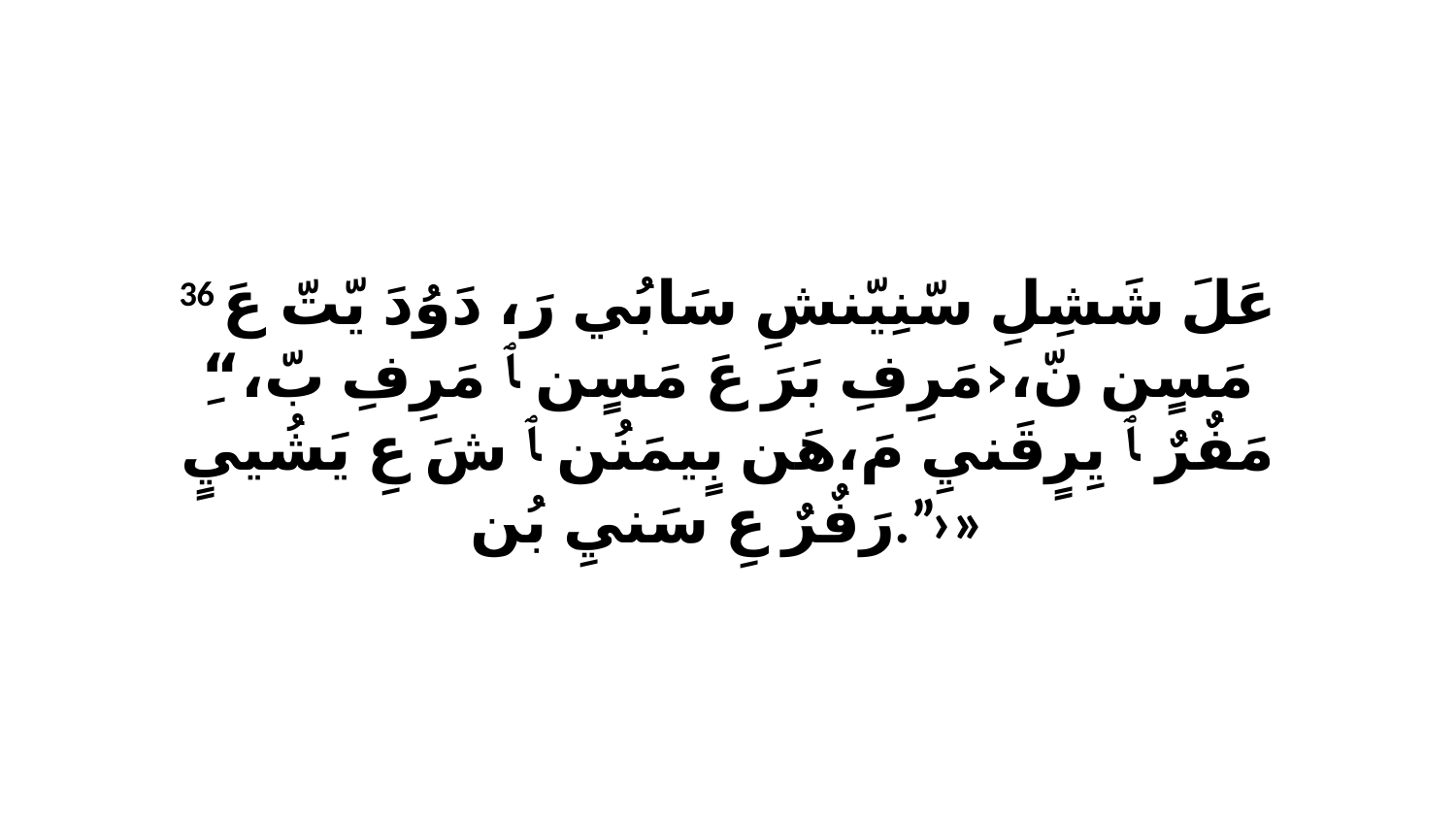

36 عَلَ شَشِلِ سّنِيّنشِ سَابُي رَ، دَوُدَ يّتّ عَ مَسٍن نّ،‹مَرِفِ بَرَ عَ مَسٍن ﭑ مَرِفِ بّ،“ِ مَفٌرٌ ﭑ يِرٍقَنيِ مَ،هَن بٍيمَنُن ﭑ شَ عِ يَشُييٍ رَفٌرٌ عِ سَنيِ بُن.”›»